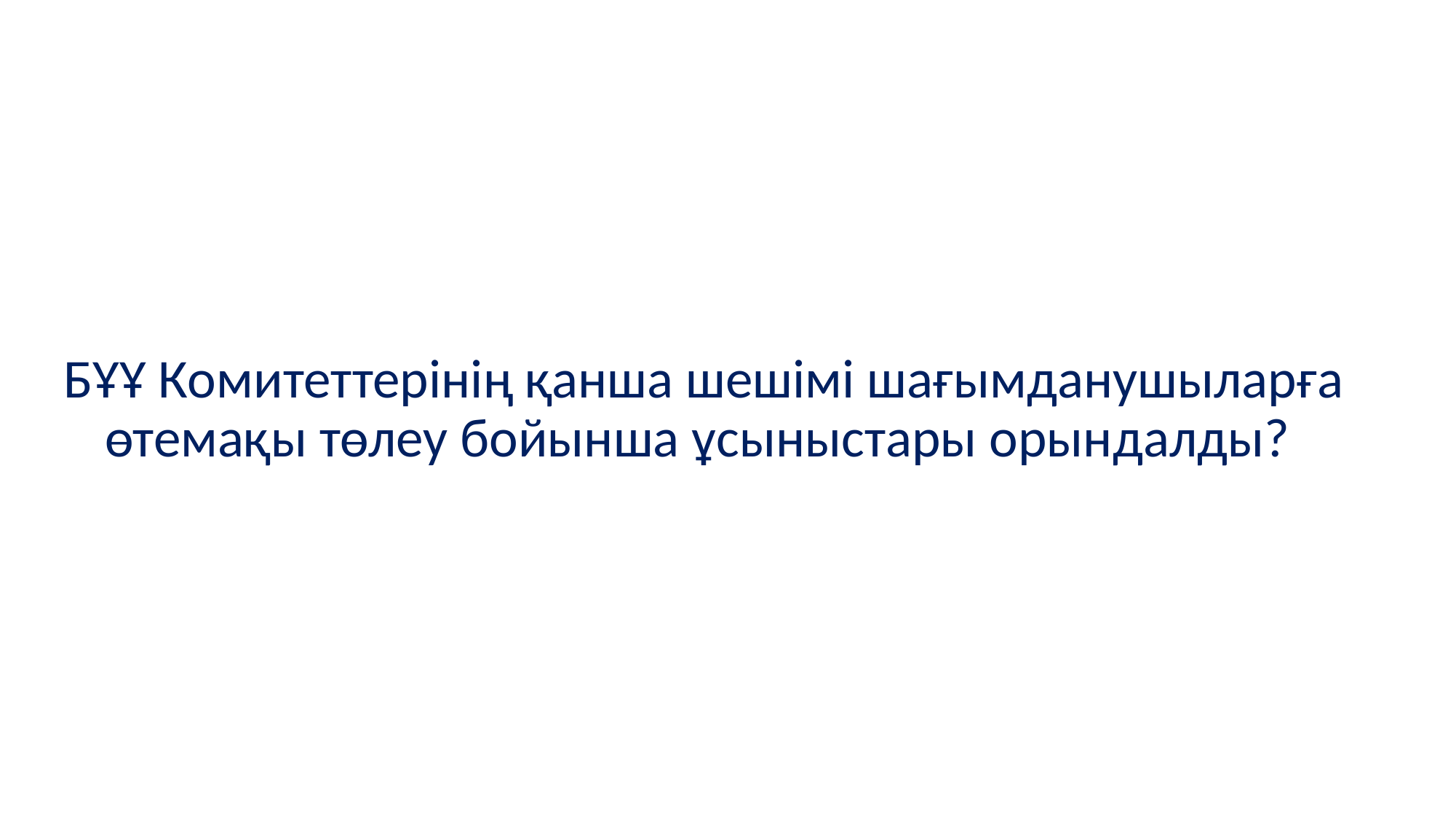

# БҰҰ Комитеттерінің қанша шешімі шағымданушыларға өтемақы төлеу бойынша ұсыныстары орындалды?